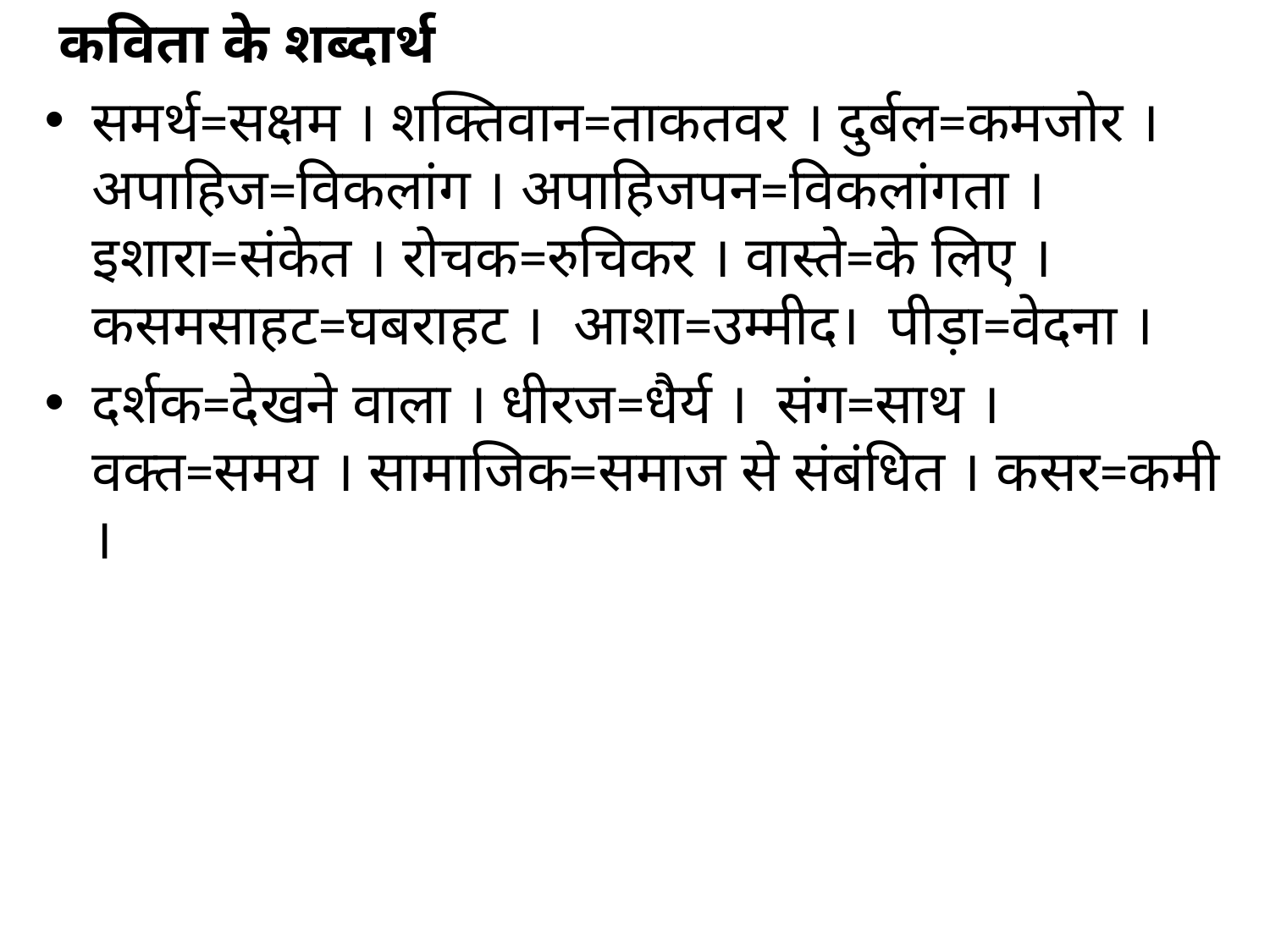

कविता के शब्दार्थ
समर्थ=सक्षम । शक्तिवान=ताकतवर । दुर्बल=कमजोर । अपाहिज=विकलांग । अपाहिजपन=विकलांगता । इशारा=संकेत । रोचक=रुचिकर । वास्ते=के लिए । कसमसाहट=घबराहट ।  आशा=उम्मीद।  पीड़ा=वेदना ।
दर्शक=देखने वाला । धीरज=धैर्य ।  संग=साथ । वक्त=समय । सामाजिक=समाज से संबंधित । कसर=कमी ।

#